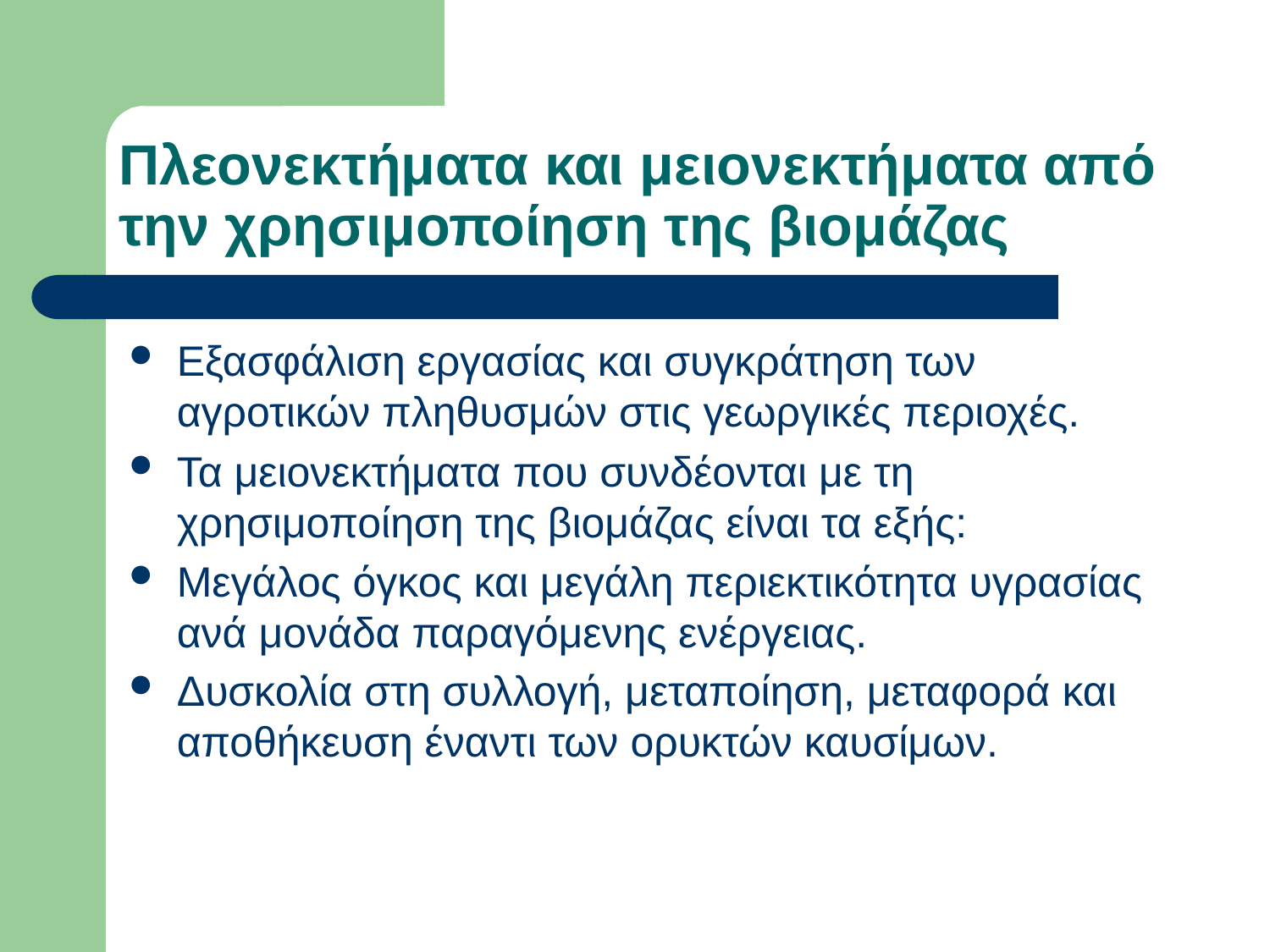

# Πλεονεκτήματα και μειονεκτήματα από την χρησιμοποίηση της βιομάζας
Εξασφάλιση εργασίας και συγκράτηση των αγροτικών πληθυσμών στις γεωργικές περιοχές.
Τα μειονεκτήματα που συνδέονται με τη χρησιμοποίηση της βιομάζας είναι τα εξής:
Μεγάλος όγκος και μεγάλη περιεκτικότητα υγρασίας ανά μονάδα παραγόμενης ενέργειας.
Δυσκολία στη συλλογή, μεταποίηση, μεταφορά και αποθήκευση έναντι των ορυκτών καυσίμων.